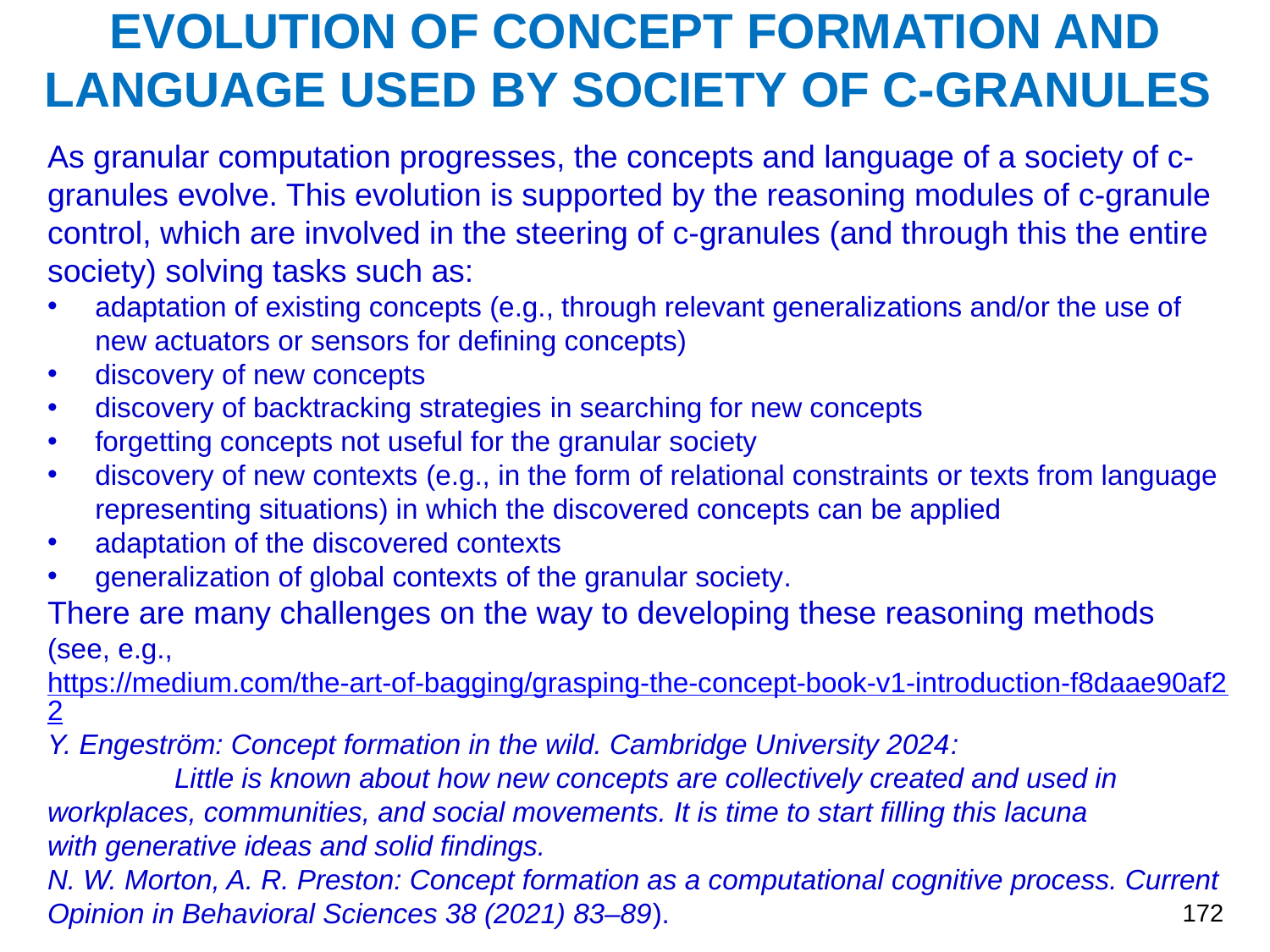

# EVOLUTION OF CONCEPT FORMATION AND LANGUAGE USED BY SOCIETY OF C-GRANULES
As granular computation progresses, the concepts and language of a society of c-granules evolve. This evolution is supported by the reasoning modules of c-granule control, which are involved in the steering of c-granules (and through this the entire society) solving tasks such as:
adaptation of existing concepts (e.g., through relevant generalizations and/or the use of new actuators or sensors for defining concepts)
discovery of new concepts
discovery of backtracking strategies in searching for new concepts
forgetting concepts not useful for the granular society
discovery of new contexts (e.g., in the form of relational constraints or texts from language representing situations) in which the discovered concepts can be applied
adaptation of the discovered contexts
generalization of global contexts of the granular society.
There are many challenges on the way to developing these reasoning methods
(see, e.g., https://medium.com/the-art-of-bagging/grasping-the-concept-book-v1-introduction-f8daae90af22
Y. Engeström: Concept formation in the wild. Cambridge University 2024:
	Little is known about how new concepts are collectively created and used in 	workplaces, communities, and social movements. It is time to start filling this lacuna 	with generative ideas and solid findings.
N. W. Morton, A. R. Preston: Concept formation as a computational cognitive process. Current Opinion in Behavioral Sciences 38 (2021) 83–89).
172